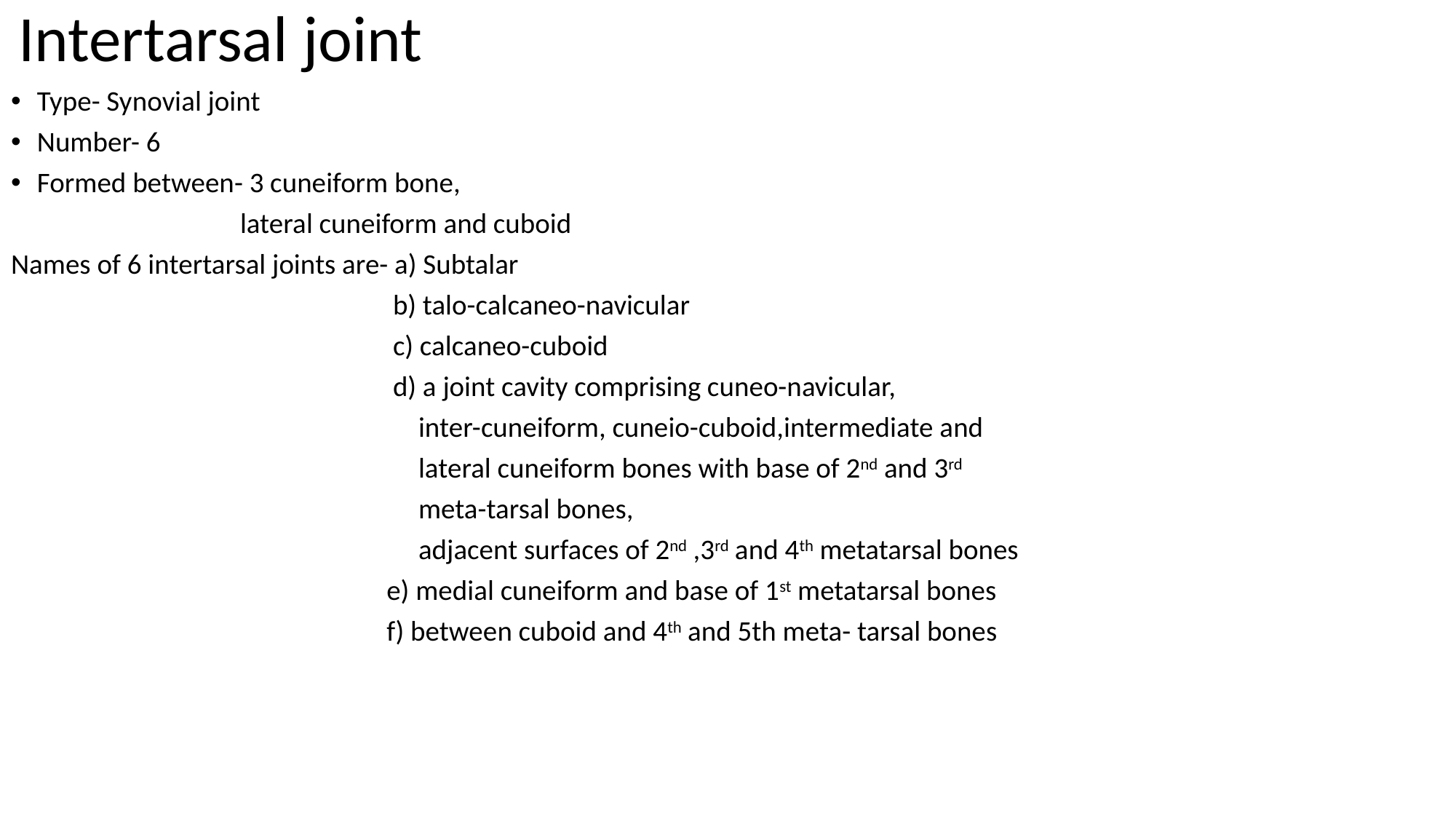

# Intertarsal joint
Type- Synovial joint
Number- 6
Formed between- 3 cuneiform bone,
                                    lateral cuneiform and cuboid
Names of 6 intertarsal joints are- a) Subtalar
                                                            b) talo-calcaneo-navicular
                                                            c) calcaneo-cuboid
                                                            d) a joint cavity comprising cuneo-navicular,
                                                                inter-cuneiform, cuneio-cuboid,intermediate and
                                                                lateral cuneiform bones with base of 2nd and 3rd
                                                                meta-tarsal bones,
                                                                adjacent surfaces of 2nd ,3rd and 4th metatarsal bones
                                                           e) medial cuneiform and base of 1st metatarsal bones
                                                           f) between cuboid and 4th and 5th meta- tarsal bones